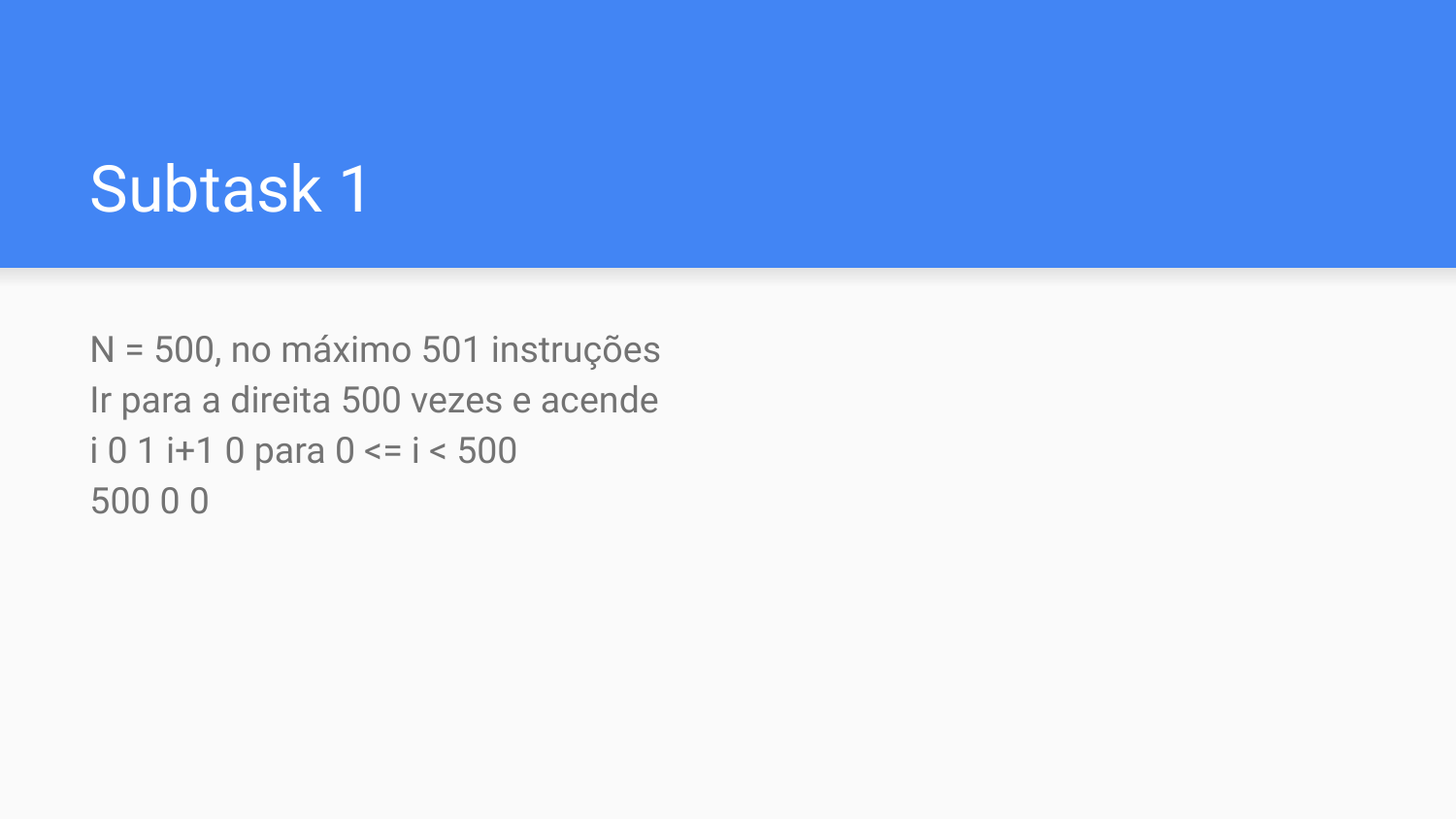

# Subtask 1
N = 500, no máximo 501 instruções
Ir para a direita 500 vezes e acende
i 0 1 i+1 0 para 0 <= i < 500
500 0 0